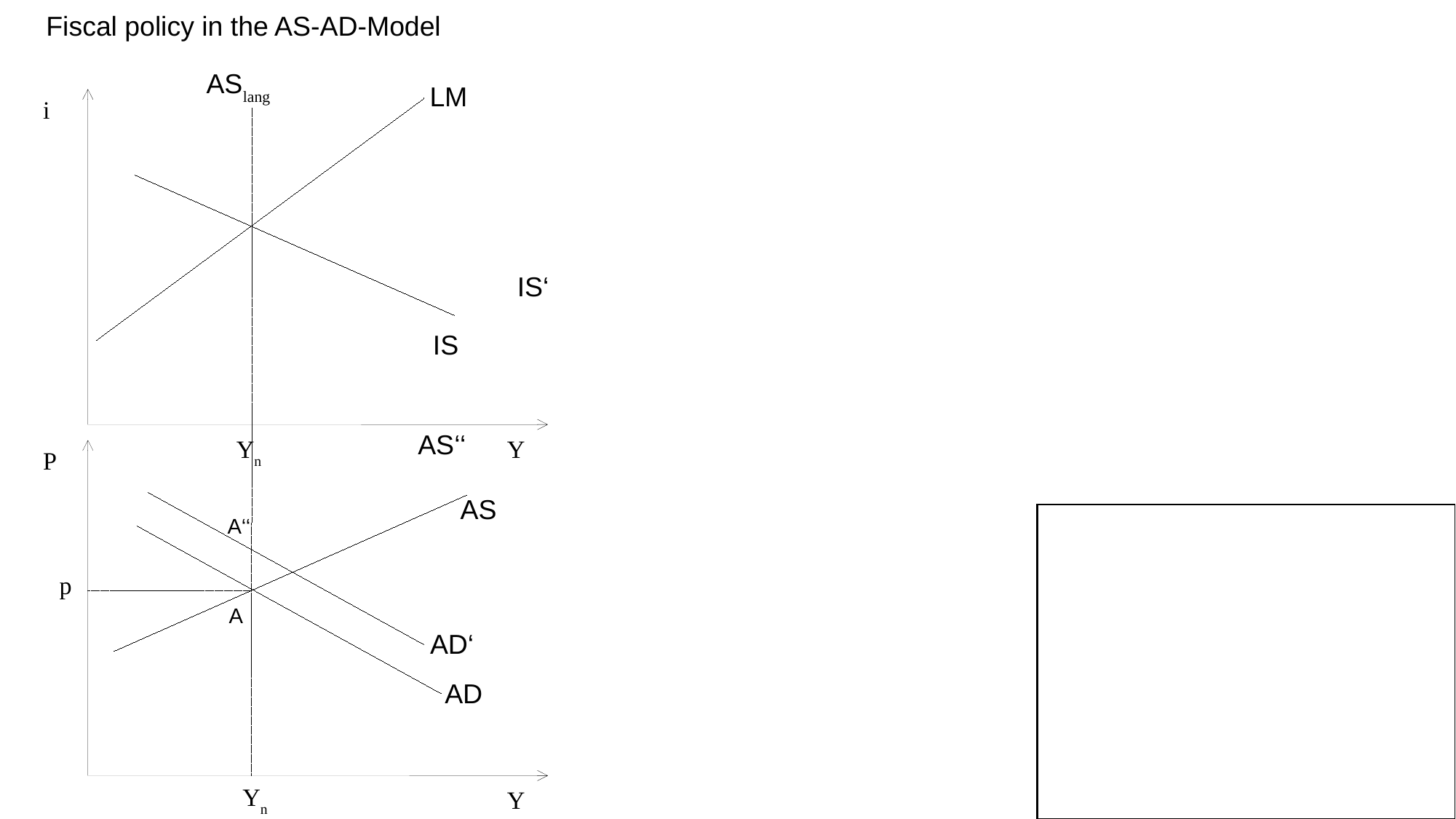

Fiscal policy in the AS-AD-Model
ASlang
LM

i

IS‘
IS
AS‘‘

Yn
Y

P
AS

A‘‘

p

A
AD‘
AD

Yn
Y